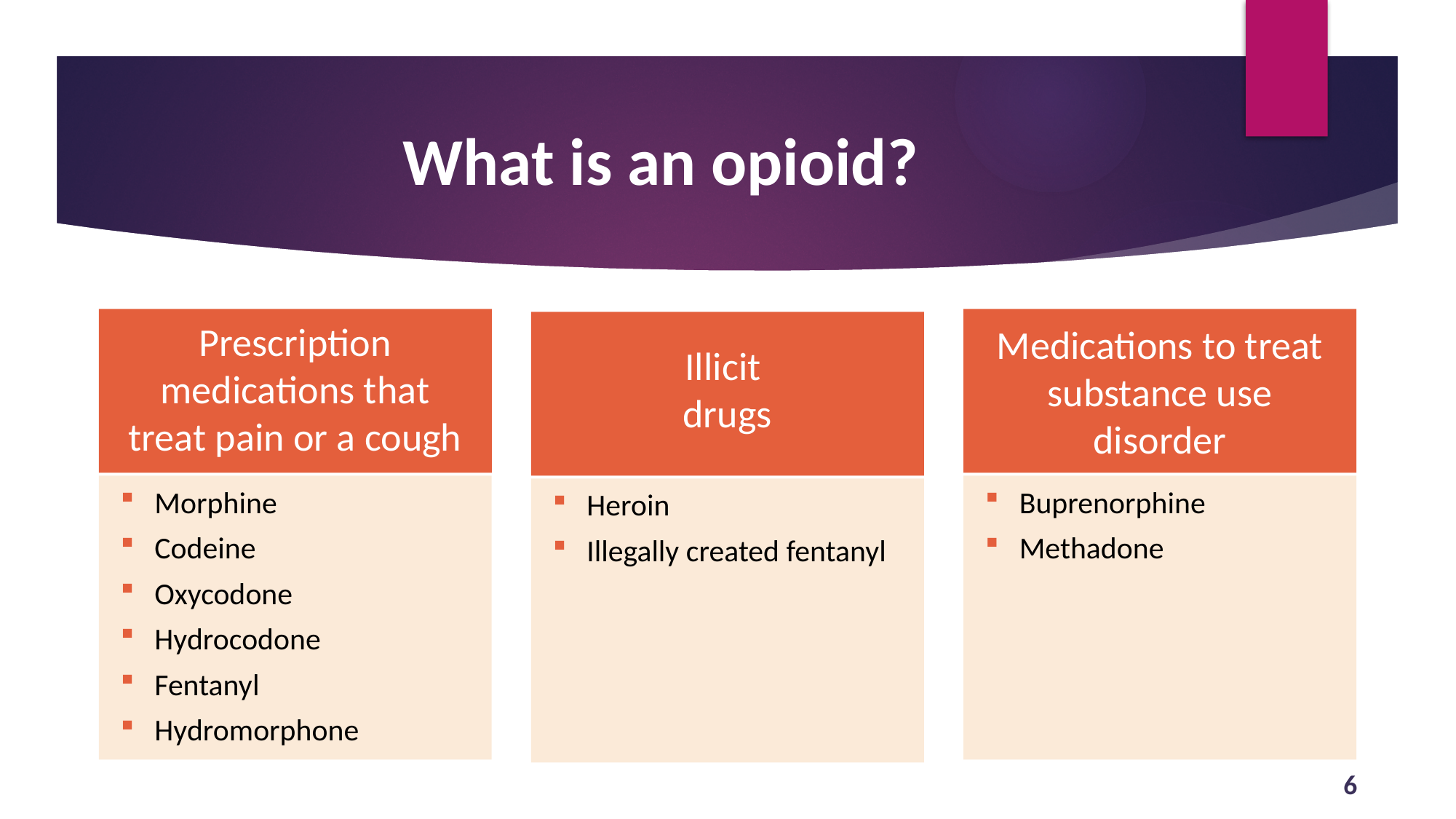

# What is an opioid?

Prescription medications that treat pain or a cough

Medications to treat substance use disorder
Illicit
drugs

Morphine
Codeine
Oxycodone
Hydrocodone
Fentanyl
Hydromorphone
Buprenorphine
Methadone

Heroin
Illegally created fentanyl
6